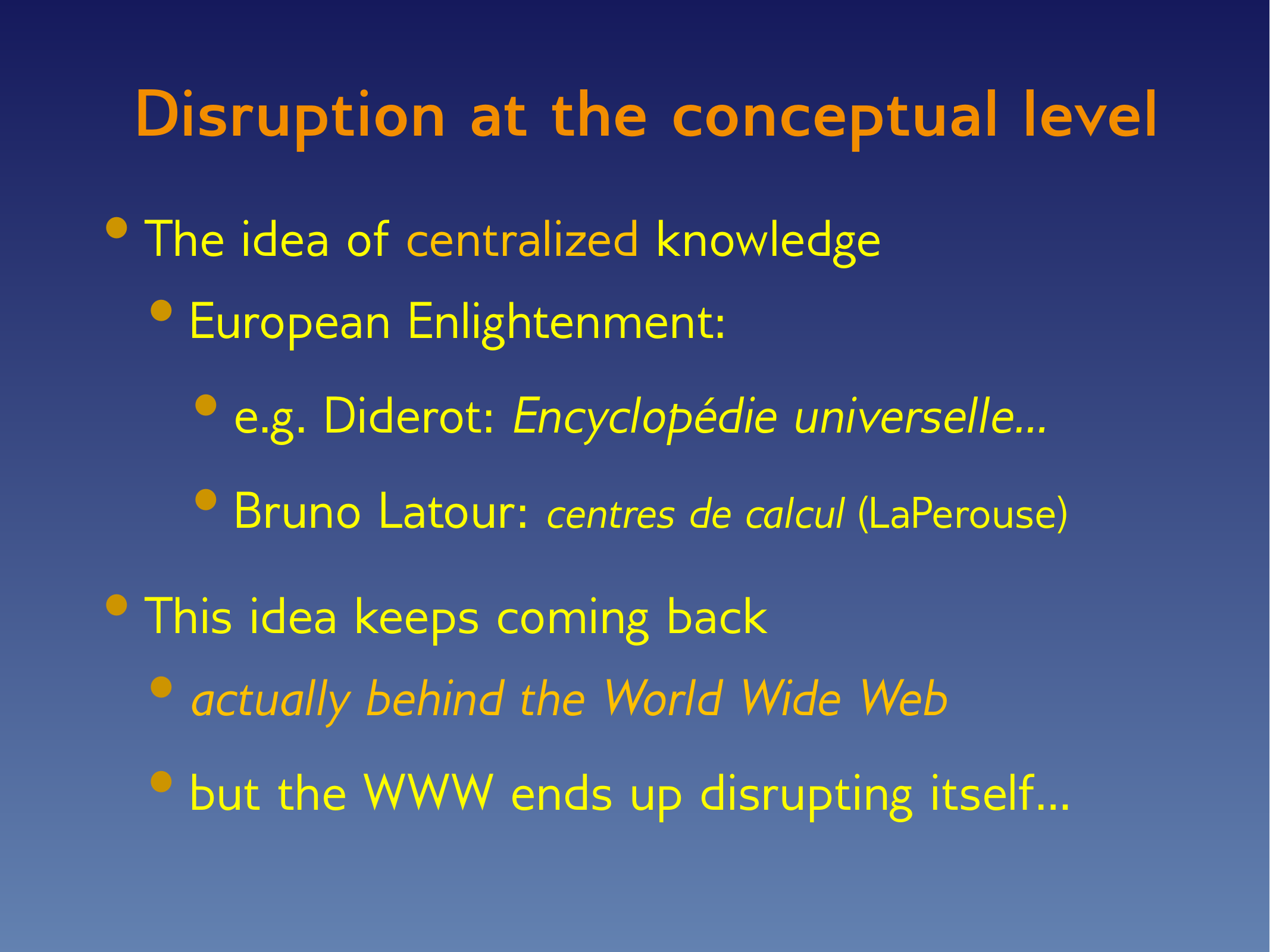

# Disruption at the conceptual level
The idea of centralized knowledge
European Enlightenment:
e.g. Diderot: Encyclopédie universelle…
Bruno Latour: centres de calcul (LaPerouse)
This idea keeps coming back
actually behind the World Wide Web
but the WWW ends up disrupting itself…